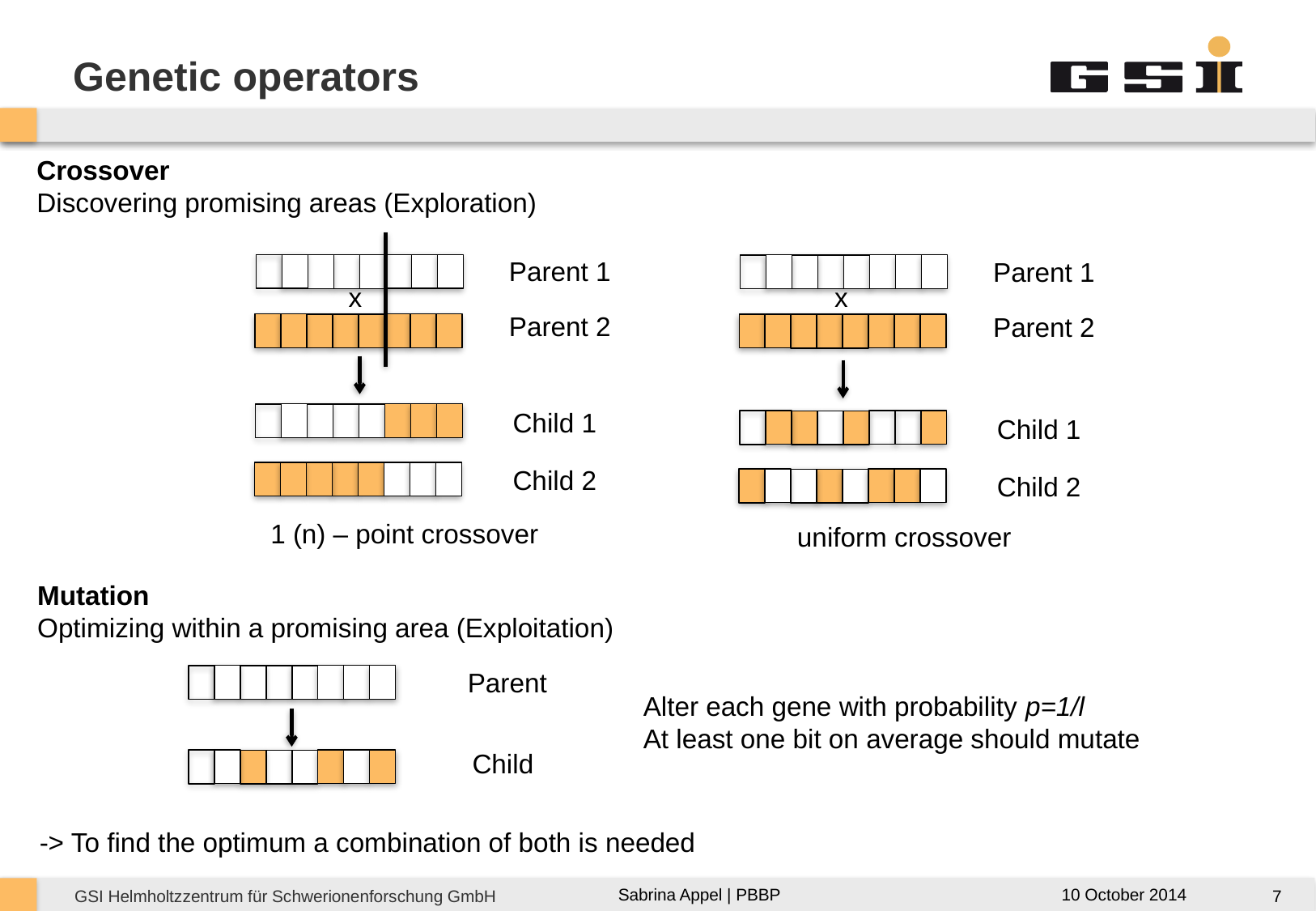

# Genetic operators
Crossover
Discovering promising areas (Exploration)
Parent 1
Parent 1

x
x
Parent 2
Parent 2

Child 1

Child 1

Child 2

Child 2

1 (n) – point crossover
uniform crossover
Mutation
Optimizing within a promising area (Exploitation)
Parent

Alter each gene with probability p=1/l
At least one bit on average should mutate
Child

-> To find the optimum a combination of both is needed